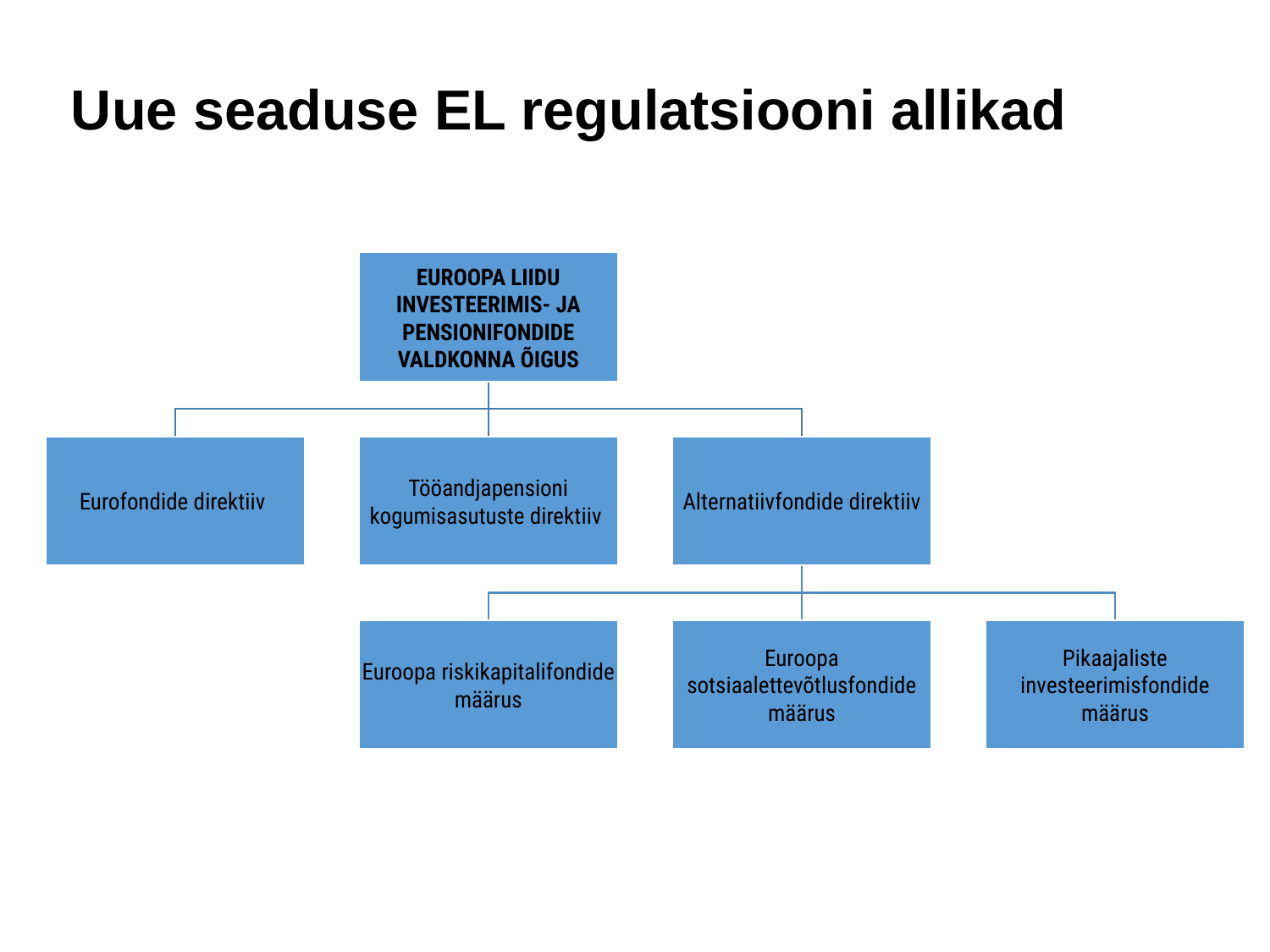

# Uue seaduse EL regulatsiooni allikad
EUROOPA LIIDU INVESTEERIMIS- JA PENSIONIFONDIDE VALDKONNA ÕIGUS
Eurofondide direktiiv
Tööandjapensioni kogumisasutuste direktiiv
Alternatiivfondide direktiiv
Euroopa riskikapitalifondide määrus
Euroopa sotsiaalettevõtlusfondide määrus
Pikaajaliste investeerimisfondide määrus